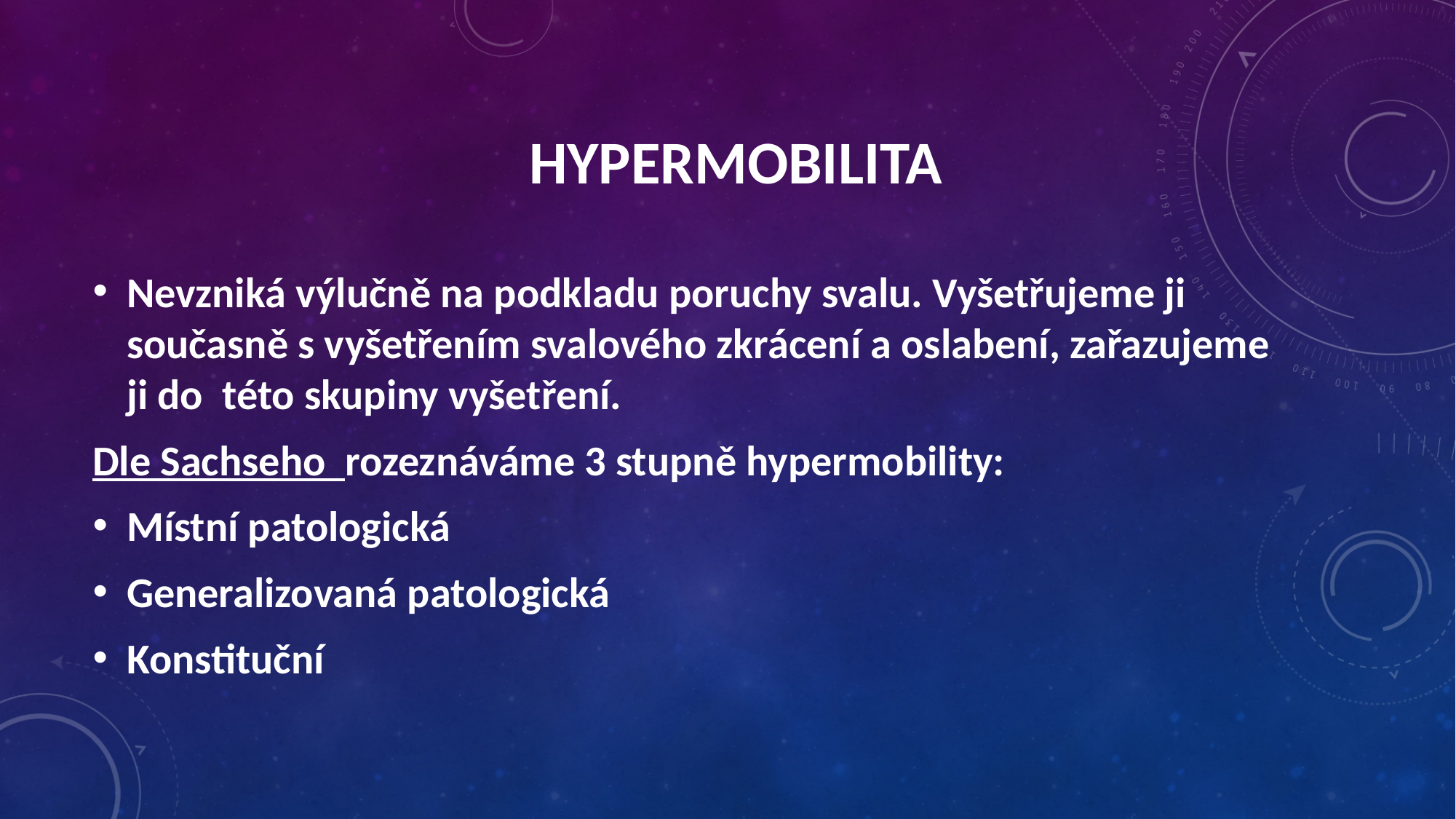

Hypermobilita
Nevzniká výlučně na podkladu poruchy svalu. Vyšetřujeme ji současně s vyšetřením svalového zkrácení a oslabení, zařazujeme ji do  této skupiny vyšetření.
Dle Sachseho  rozeznáváme 3 stupně hypermobility:
Místní patologická
Generalizovaná patologická
Konstituční